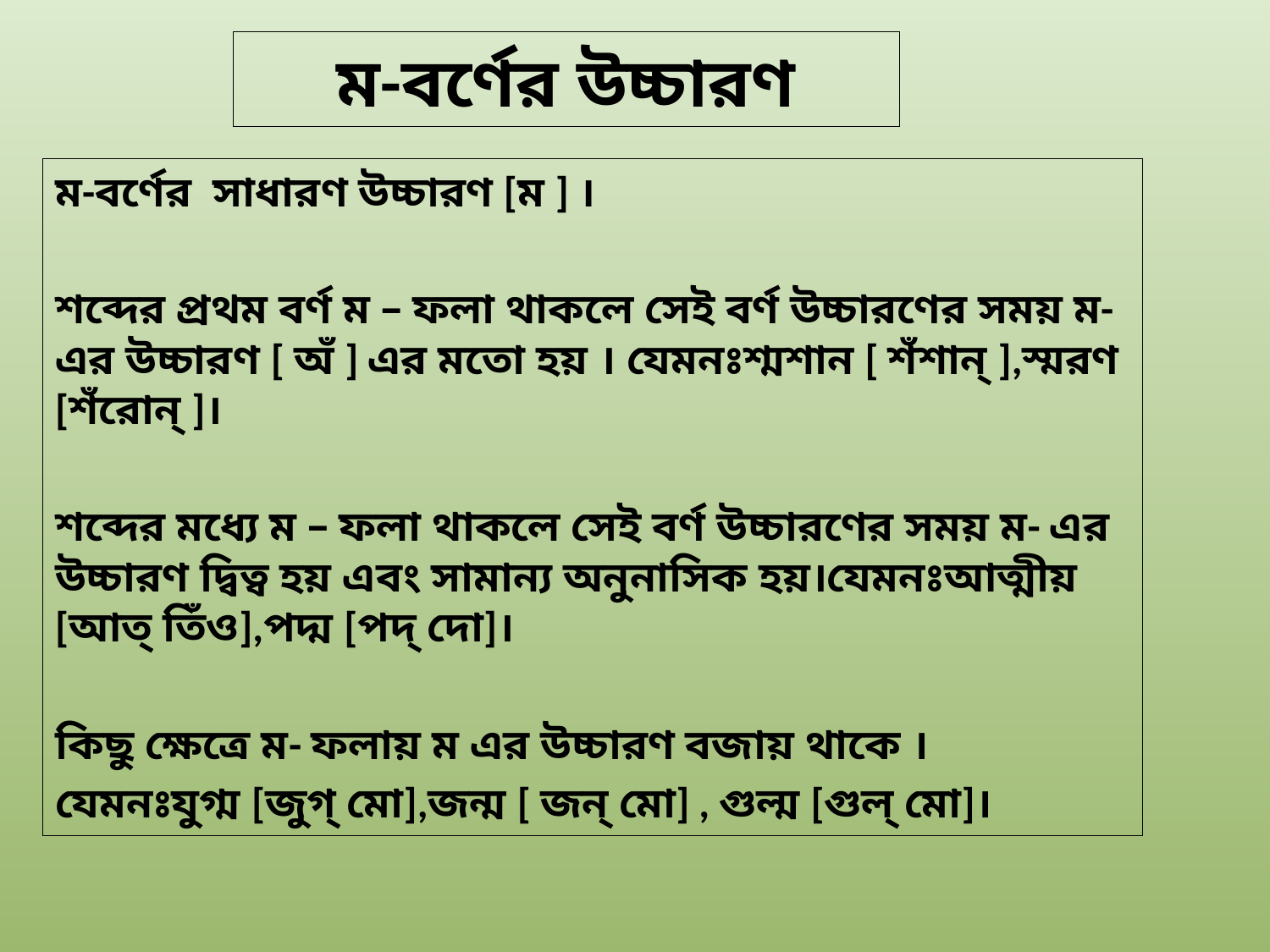

# ম-বর্ণের উচ্চারণ
ম-বর্ণের  সাধারণ উচ্চারণ [ম ] ।

শব্দের প্রথম বর্ণ ম – ফলা থাকলে সেই বর্ণ উচ্চারণের সময় ম- এর উচ্চারণ [ অঁ ] এর মতো হয় । যেমনঃশ্মশান [ শঁশান্ ],স্মরণ [শঁরোন্ ]।

শব্দের মধ্যে ম – ফলা থাকলে সেই বর্ণ উচ্চারণের সময় ম- এর উচ্চারণ দ্বিত্ব হয় এবং সামান্য অনুনাসিক হয়।যেমনঃআত্মীয় [আত্ তিঁও],পদ্ম [পদ্ দো]।

কিছু ক্ষেত্রে ম- ফলায় ম এর উচ্চারণ বজায় থাকে ।
যেমনঃযুগ্ম [জুগ্ মো],জন্ম [ জন্ মো] , গুল্ম [গুল্ মো]।